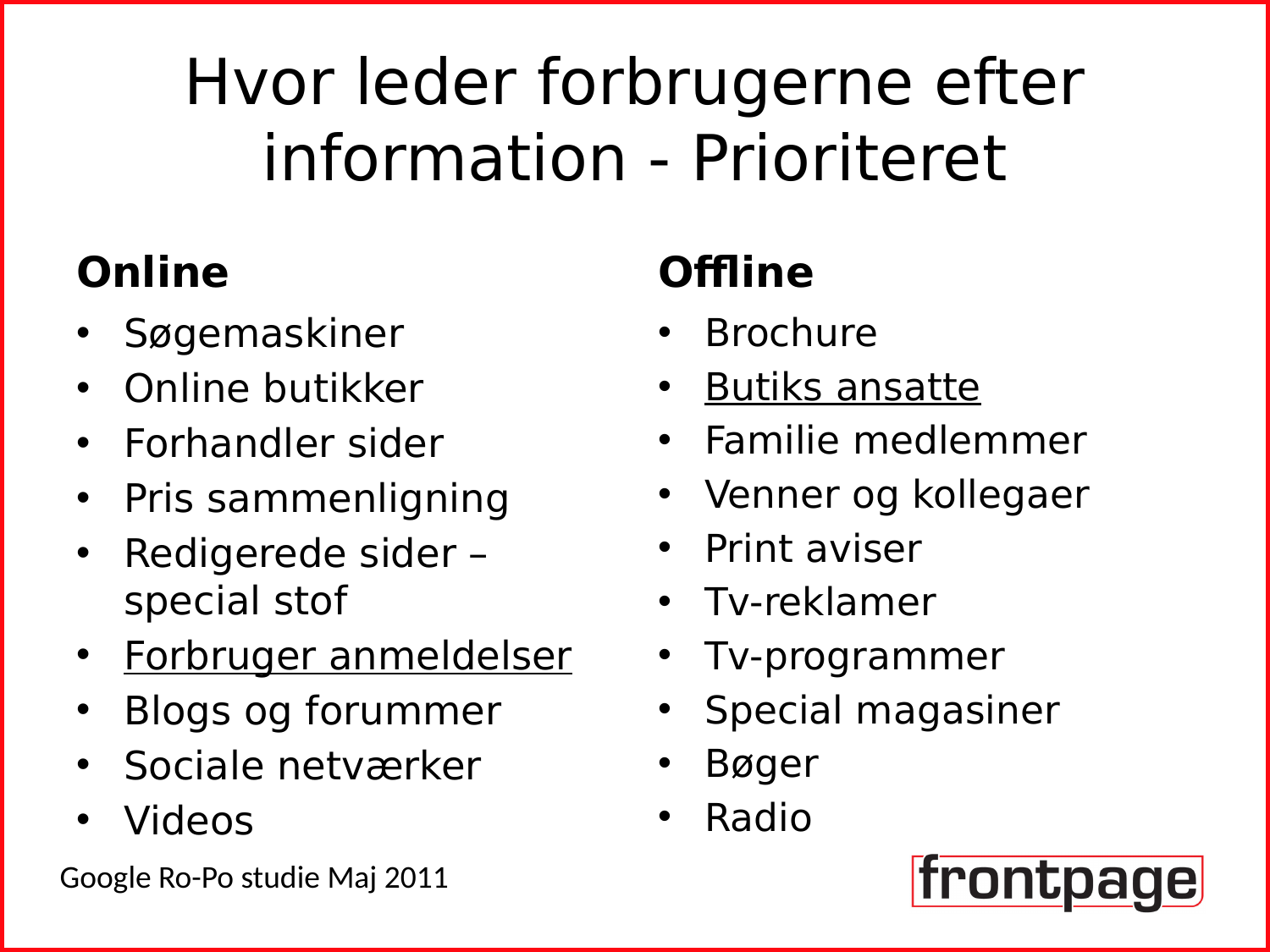

# Hvor leder forbrugerne efter information - Prioriteret
Online
Offline
Søgemaskiner
Online butikker
Forhandler sider
Pris sammenligning
Redigerede sider – special stof
Forbruger anmeldelser
Blogs og forummer
Sociale netværker
Videos
Brochure
Butiks ansatte
Familie medlemmer
Venner og kollegaer
Print aviser
Tv-reklamer
Tv-programmer
Special magasiner
Bøger
Radio
Google Ro-Po studie Maj 2011